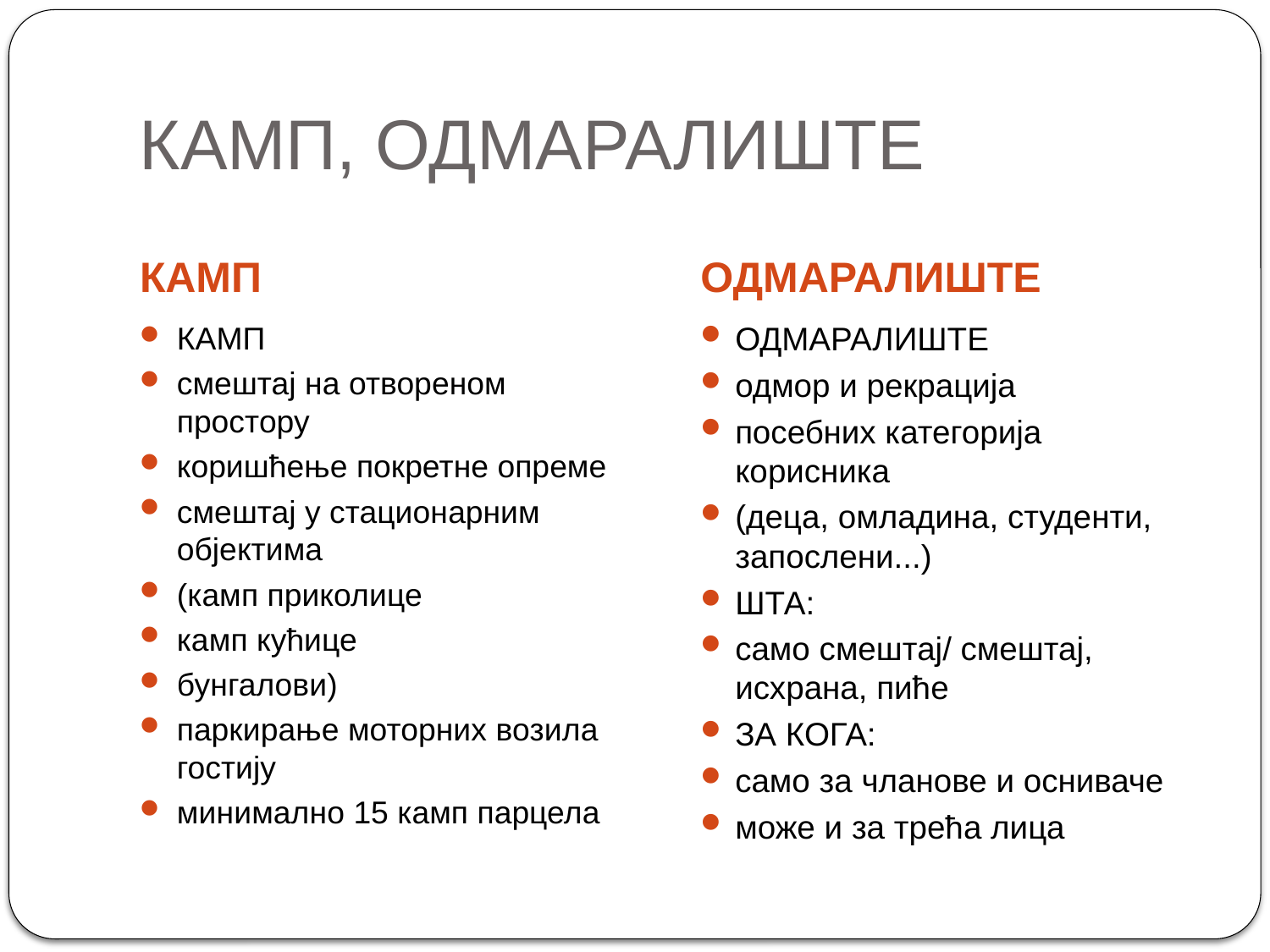

# КАМП, ОДМАРАЛИШТЕ
КАМП
ОДМАРАЛИШТЕ
КАМП
смештај на отвореном простору
коришћење покретне опреме
смештај у стационарним објектима
(камп приколице
камп кућице
бунгалови)
паркирање моторних возила гостију
минимално 15 камп парцела
ОДМАРАЛИШТЕ
одмор и рекрација
посебних категорија корисника
(деца, омладина, студенти, запослени...)
ШТА:
само смештај/ смештај, исхрана, пиће
ЗА КОГА:
само за чланове и осниваче
може и за трећа лица